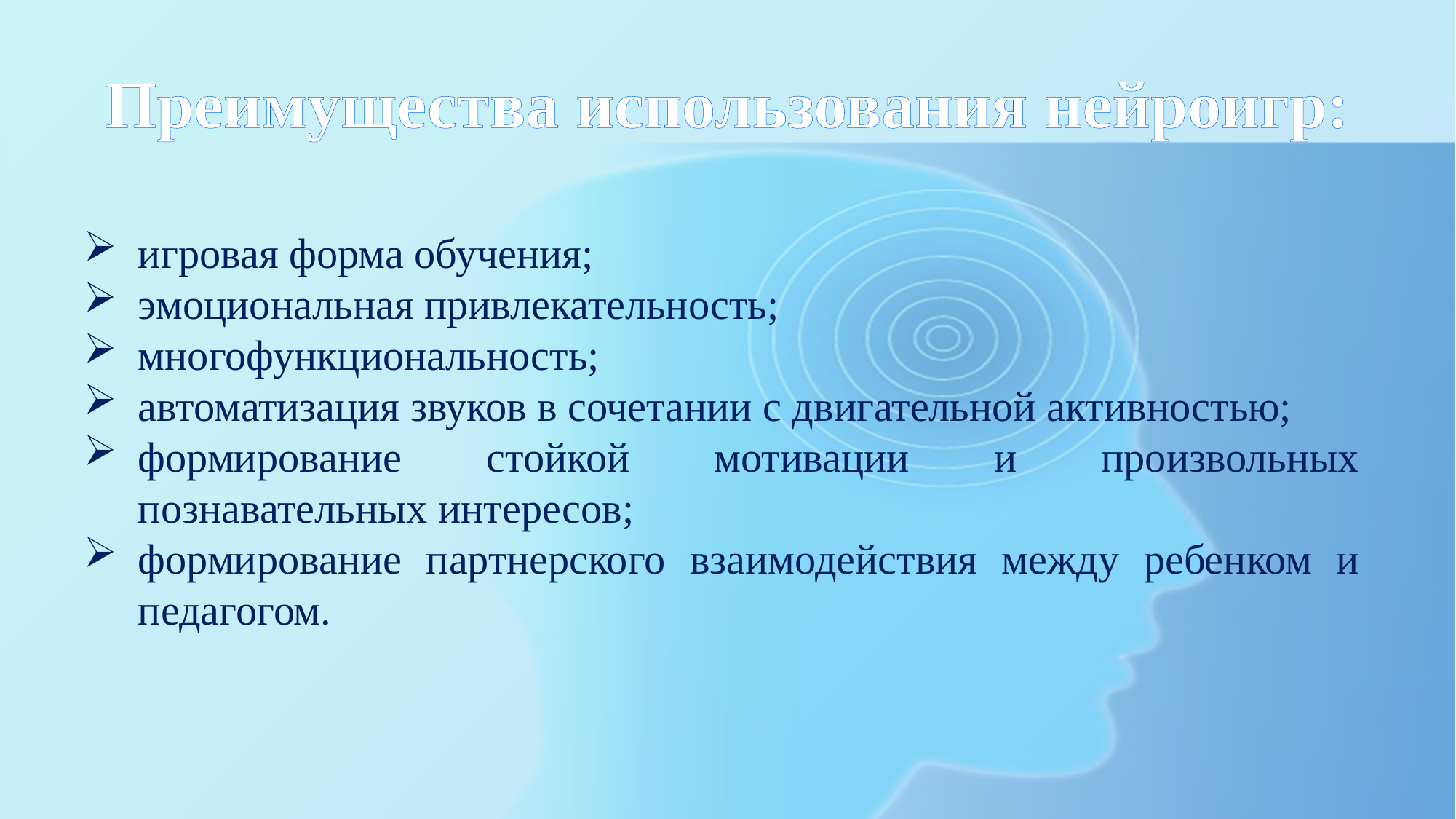

# Преимущества использования нейроигр:
игровая форма обучения;
эмоциональная привлекательность;
многофункциональность;
автоматизация звуков в сочетании с двигательной активностью;
формирование стойкой мотивации и произвольных познавательных интересов;
формирование партнерского взаимодействия между ребенком и педагогом.